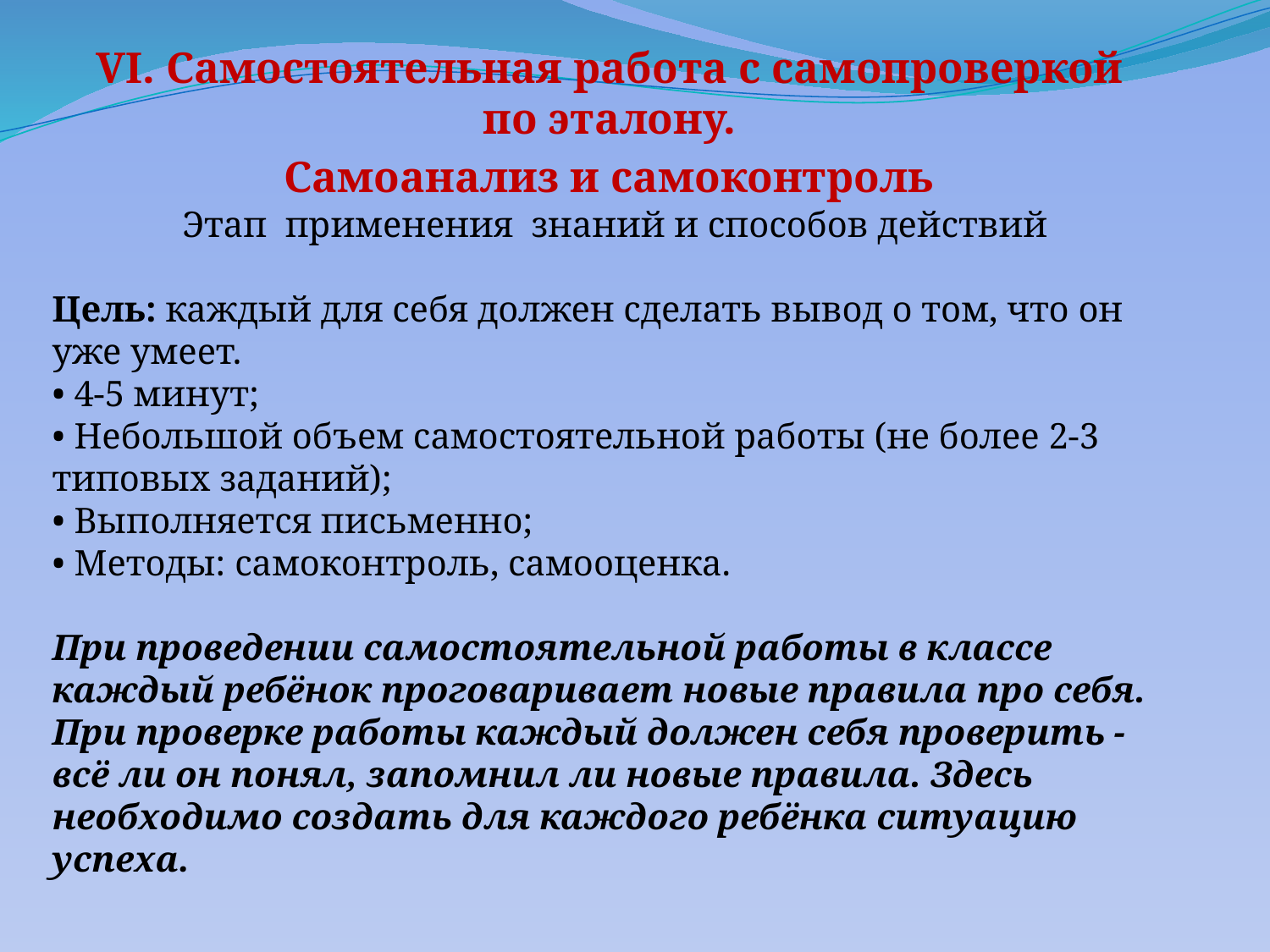

VI. Самостоятельная работа с самопроверкой
по эталону.
Самоанализ и самоконтроль
Этап  применения  знаний и способов действий

Цель: каждый для себя должен сделать вывод о том, что он уже умеет.
• 4-5 минут;
• Небольшой объем самостоятельной работы (не более 2-3 типовых заданий);
• Выполняется письменно;
• Методы: самоконтроль, самооценка.

При проведении самостоятельной работы в классе каждый ребёнок проговаривает новые правила про себя.
При проверке работы каждый должен себя проверить - всё ли он понял, запомнил ли новые правила. Здесь необходимо создать для каждого ребёнка ситуацию успеха.